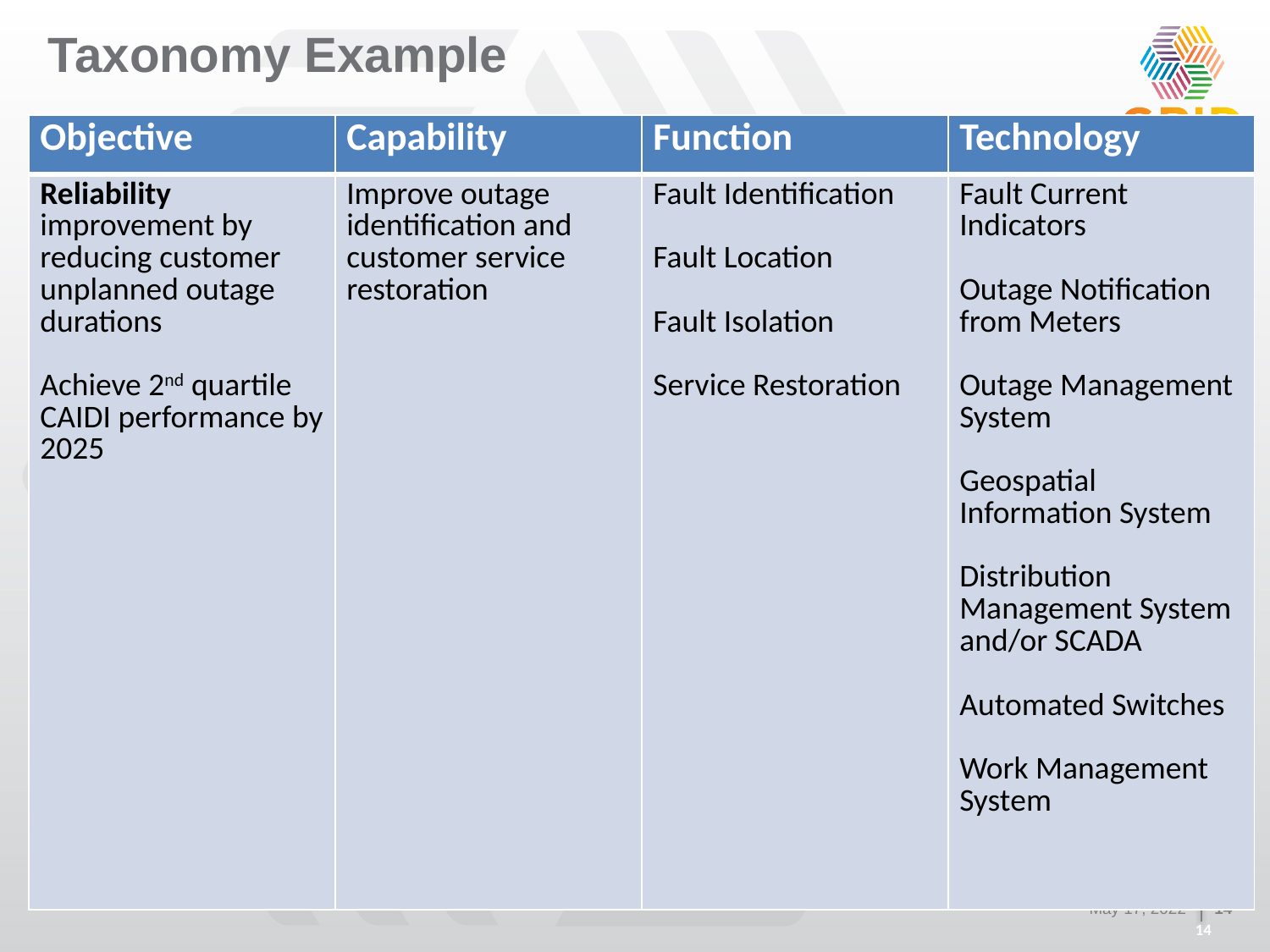

# Taxonomy Example
| Objective | Capability | Function | Technology |
| --- | --- | --- | --- |
| Reliability improvement by reducing customer unplanned outage durations Achieve 2nd quartile CAIDI performance by 2025 | Improve outage identification and customer service restoration | Fault Identification Fault Location Fault Isolation Service Restoration | Fault Current Indicators Outage Notification from Meters Outage Management System Geospatial Information System Distribution Management System and/or SCADA Automated Switches Work Management System |